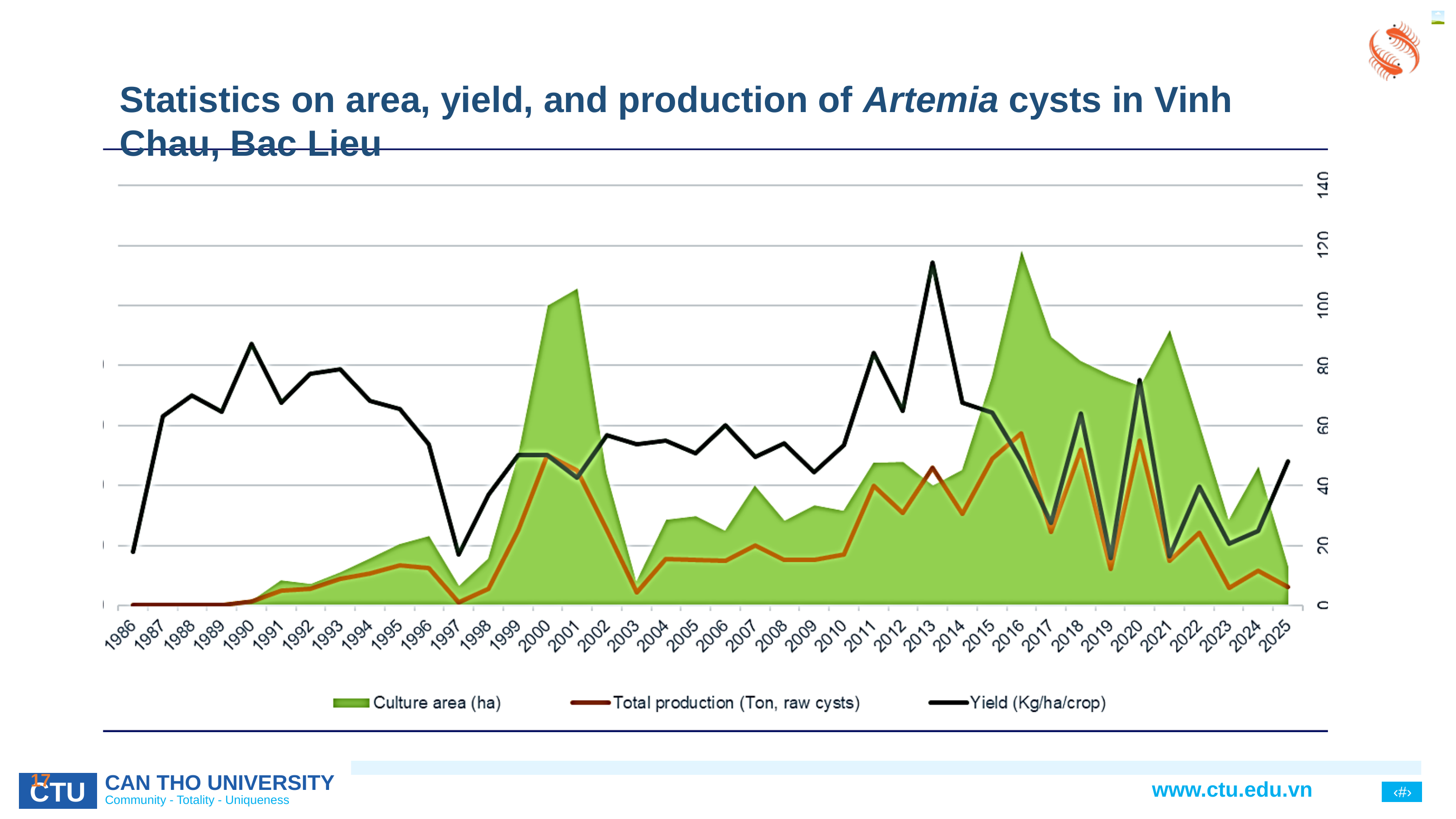

Statistics on area, yield, and production of Artemia cysts in Vinh Chau, Bac Lieu

17
CAN THO UNIVERSITY

‹#›

CTU
www.ctu.edu.vn

Community - Totality - Uniqueness